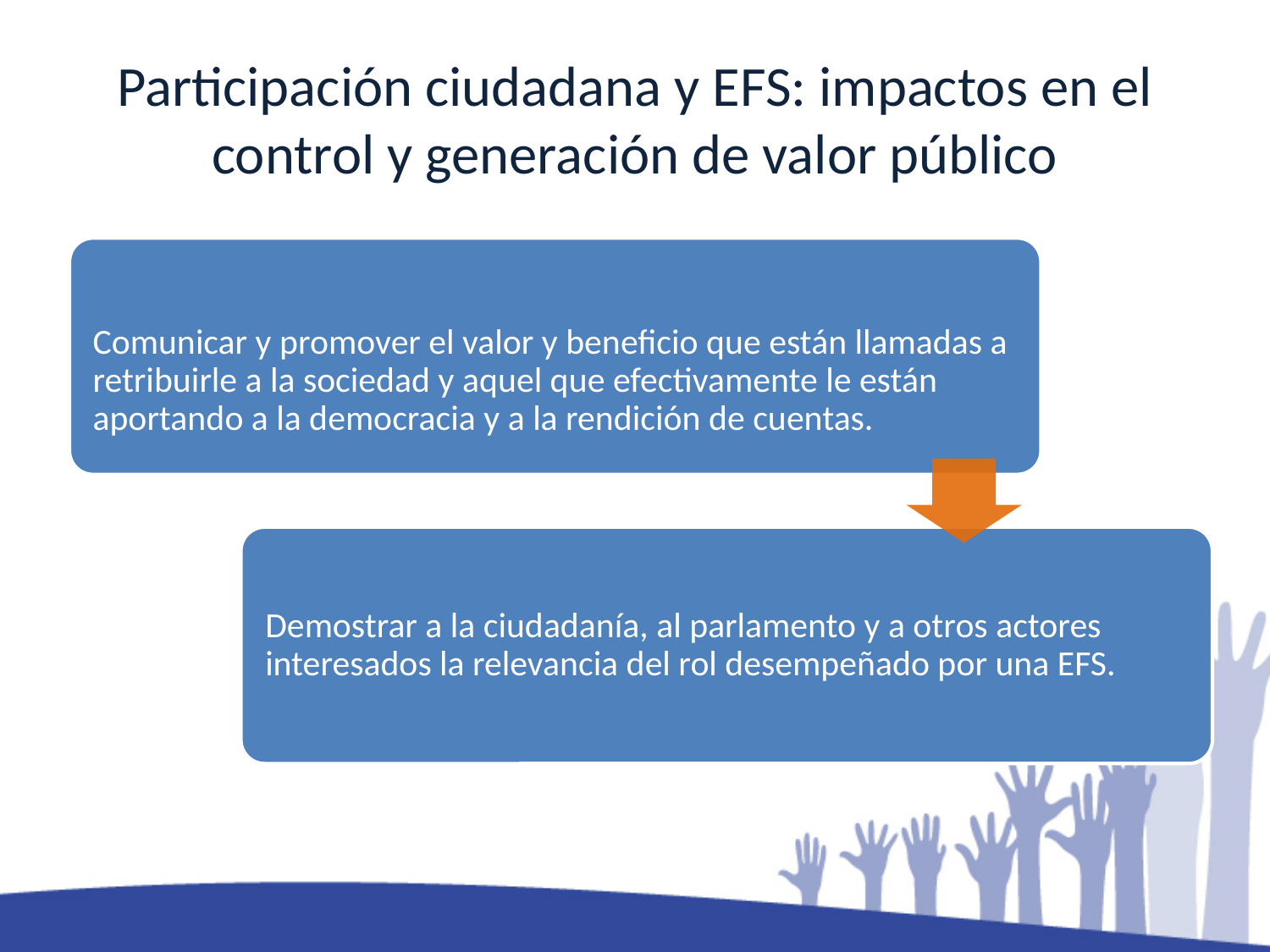

# Participación ciudadana y EFS: impactos en el control y generación de valor público

Comunicar y promover el valor y beneficio que están llamadas a retribuirle a la sociedad y aquel que efectivamente le están aportando a la democracia y a la rendición de cuentas.
Demostrar a la ciudadanía, al parlamento y a otros actores interesados la relevancia del rol desempeñado por una EFS.